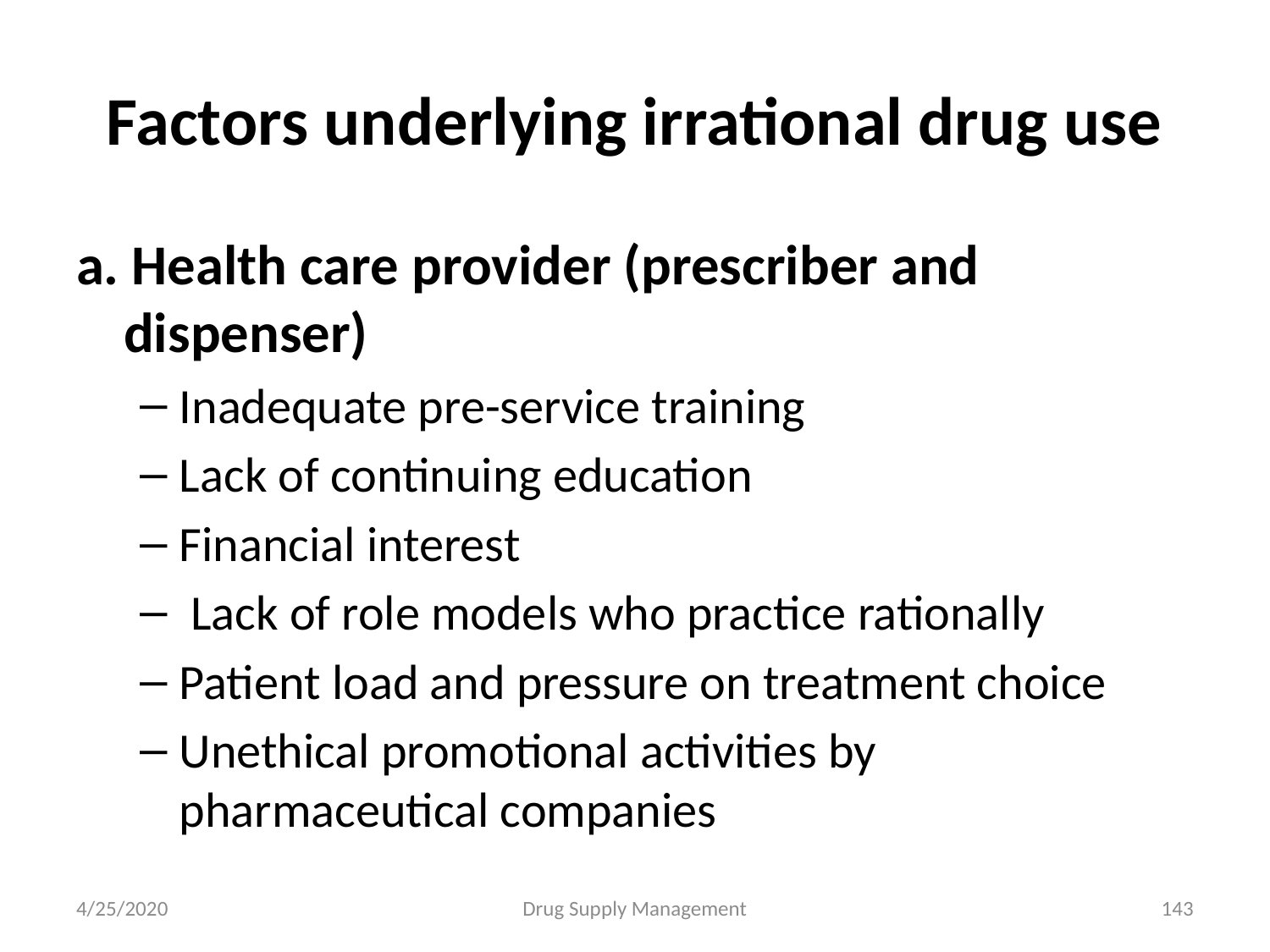

# Factors underlying irrational drug use
a. Health care provider (prescriber and dispenser)
Inadequate pre-service training
Lack of continuing education
Financial interest
 Lack of role models who practice rationally
Patient load and pressure on treatment choice
Unethical promotional activities by pharmaceutical companies

4/25/2020
Drug Supply Management
143